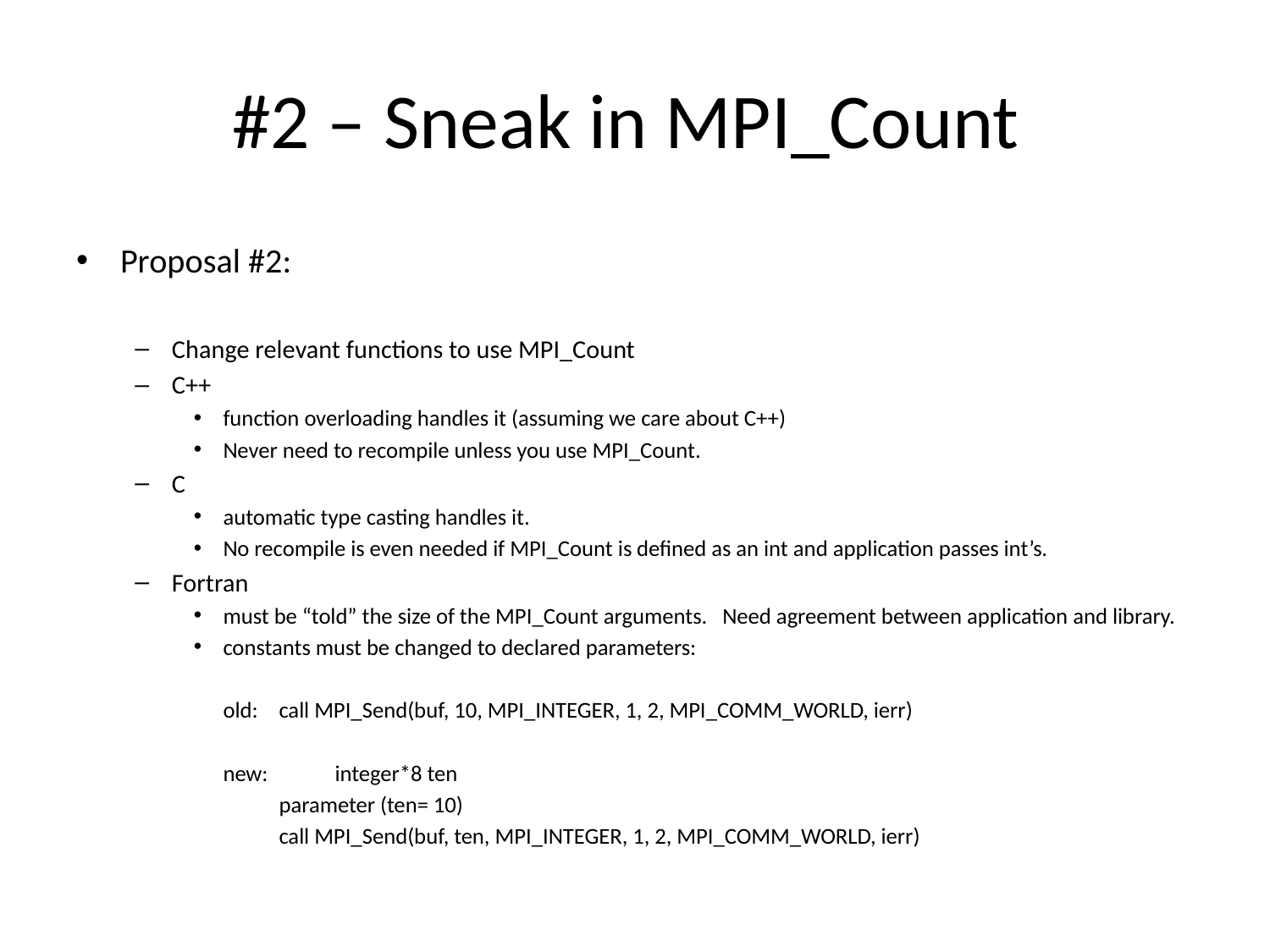

# #2 – Sneak in MPI_Count
Proposal #2:

Change relevant functions to use MPI_Count
C++
function overloading handles it (assuming we care about C++)
Never need to recompile unless you use MPI_Count.
C
automatic type casting handles it.
No recompile is even needed if MPI_Count is defined as an int and application passes int’s.
Fortran
must be “told” the size of the MPI_Count arguments.   Need agreement between application and library.
constants must be changed to declared parameters:

	old:  	call MPI_Send(buf, 10, MPI_INTEGER, 1, 2, MPI_COMM_WORLD, ierr)

	new:   	integer*8 ten
      	parameter (ten= 10)
      	call MPI_Send(buf, ten, MPI_INTEGER, 1, 2, MPI_COMM_WORLD, ierr)